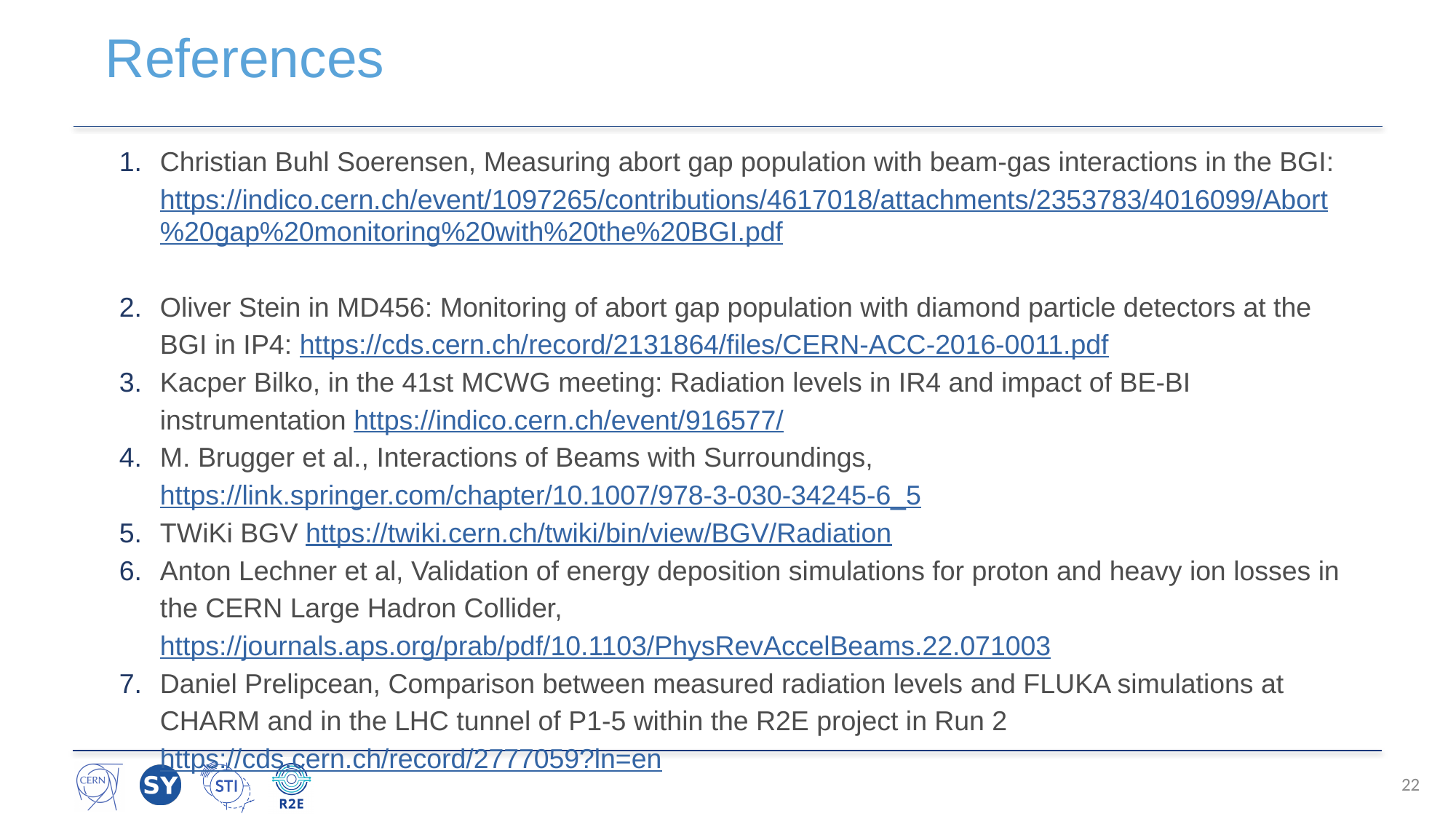

# References
Christian Buhl Soerensen, Measuring abort gap population with beam-gas interactions in the BGI: https://indico.cern.ch/event/1097265/contributions/4617018/attachments/2353783/4016099/Abort%20gap%20monitoring%20with%20the%20BGI.pdf
Oliver Stein in MD456: Monitoring of abort gap population with diamond particle detectors at the BGI in IP4: https://cds.cern.ch/record/2131864/files/CERN-ACC-2016-0011.pdf
Kacper Bilko, in the 41st MCWG meeting: Radiation levels in IR4 and impact of BE-BI instrumentation https://indico.cern.ch/event/916577/
M. Brugger et al., Interactions of Beams with Surroundings, https://link.springer.com/chapter/10.1007/978-3-030-34245-6_5
TWiKi BGV https://twiki.cern.ch/twiki/bin/view/BGV/Radiation
Anton Lechner et al, Validation of energy deposition simulations for proton and heavy ion losses in the CERN Large Hadron Collider, https://journals.aps.org/prab/pdf/10.1103/PhysRevAccelBeams.22.071003
Daniel Prelipcean, Comparison between measured radiation levels and FLUKA simulations at CHARM and in the LHC tunnel of P1-5 within the R2E project in Run 2 https://cds.cern.ch/record/2777059?ln=en
22